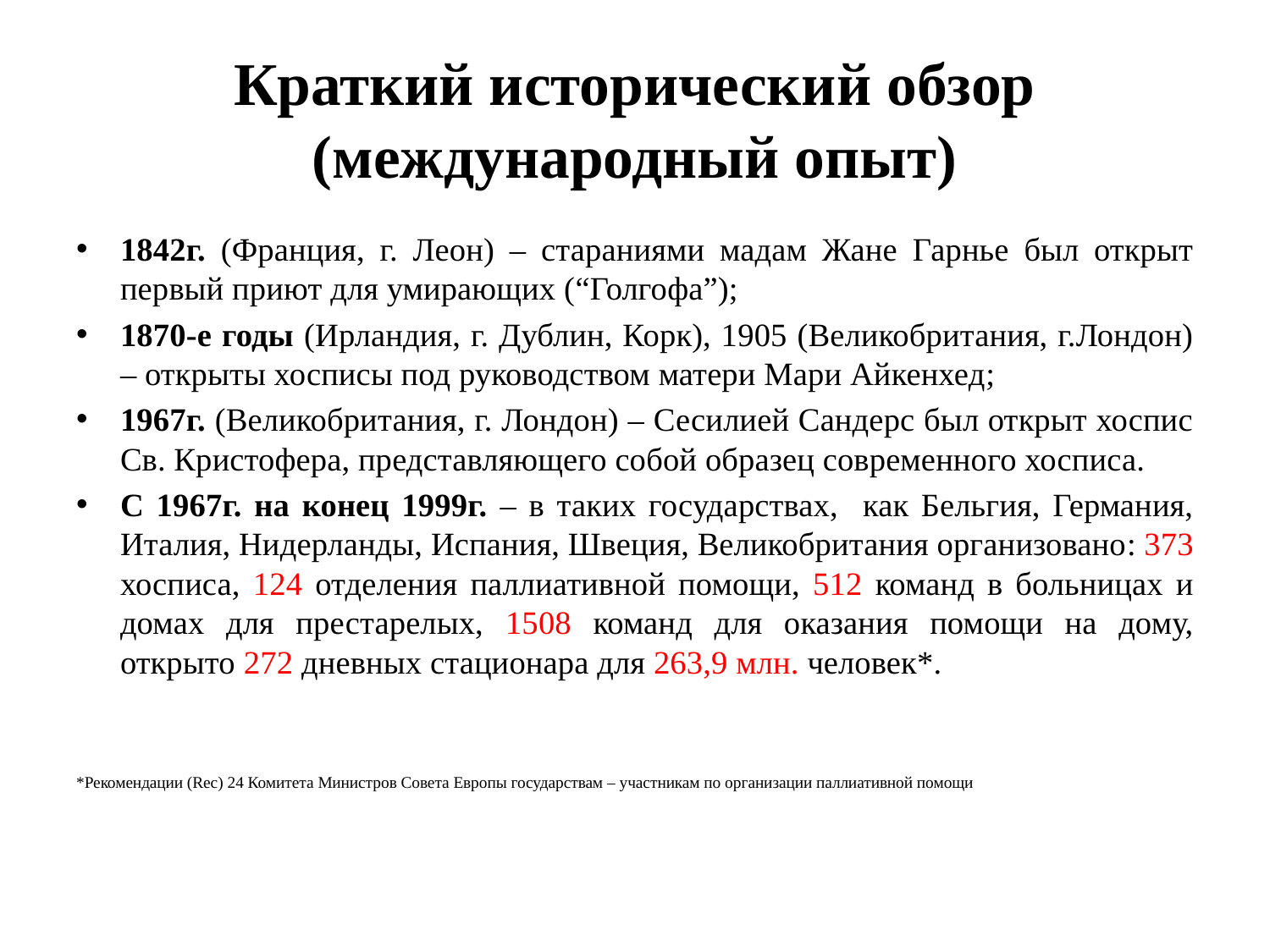

# Краткий исторический обзор (международный опыт)
1842г. (Франция, г. Леон) – стараниями мадам Жане Гарнье был открыт первый приют для умирающих (“Голгофа”);
1870-е годы (Ирландия, г. Дублин, Корк), 1905 (Великобритания, г.Лондон) – открыты хосписы под руководством матери Мари Айкенхед;
1967г. (Великобритания, г. Лондон) – Сесилией Сандерс был открыт хоспис Св. Кристофера, представляющего собой образец современного хосписа.
С 1967г. на конец 1999г. – в таких государствах,  как Бельгия, Германия, Италия, Нидерланды, Испания, Швеция, Великобритания организовано: 373 хосписа, 124 отделения паллиативной помощи, 512 команд в больницах и домах для престарелых, 1508 команд для оказания помощи на дому, открыто 272 дневных стационара для 263,9 млн. человек*.

*Рекомендации (Rec) 24 Комитета Министров Совета Европы государствам – участникам по организации паллиативной помощи